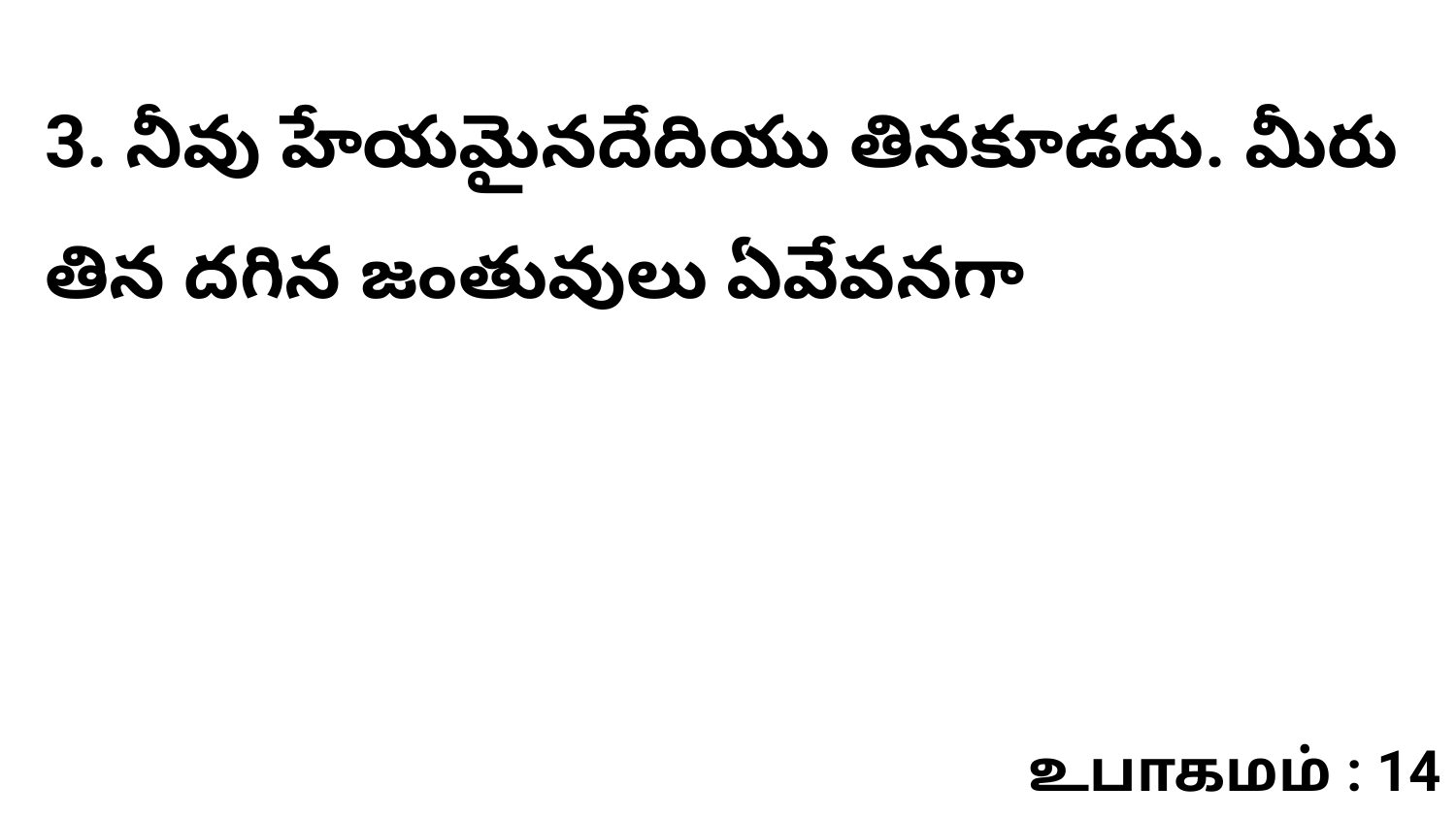

3. నీవు హేయమైనదేదియు తినకూడదు. మీరు తిన దగిన జంతువులు ఏవేవనగా
உபாகமம் : 14